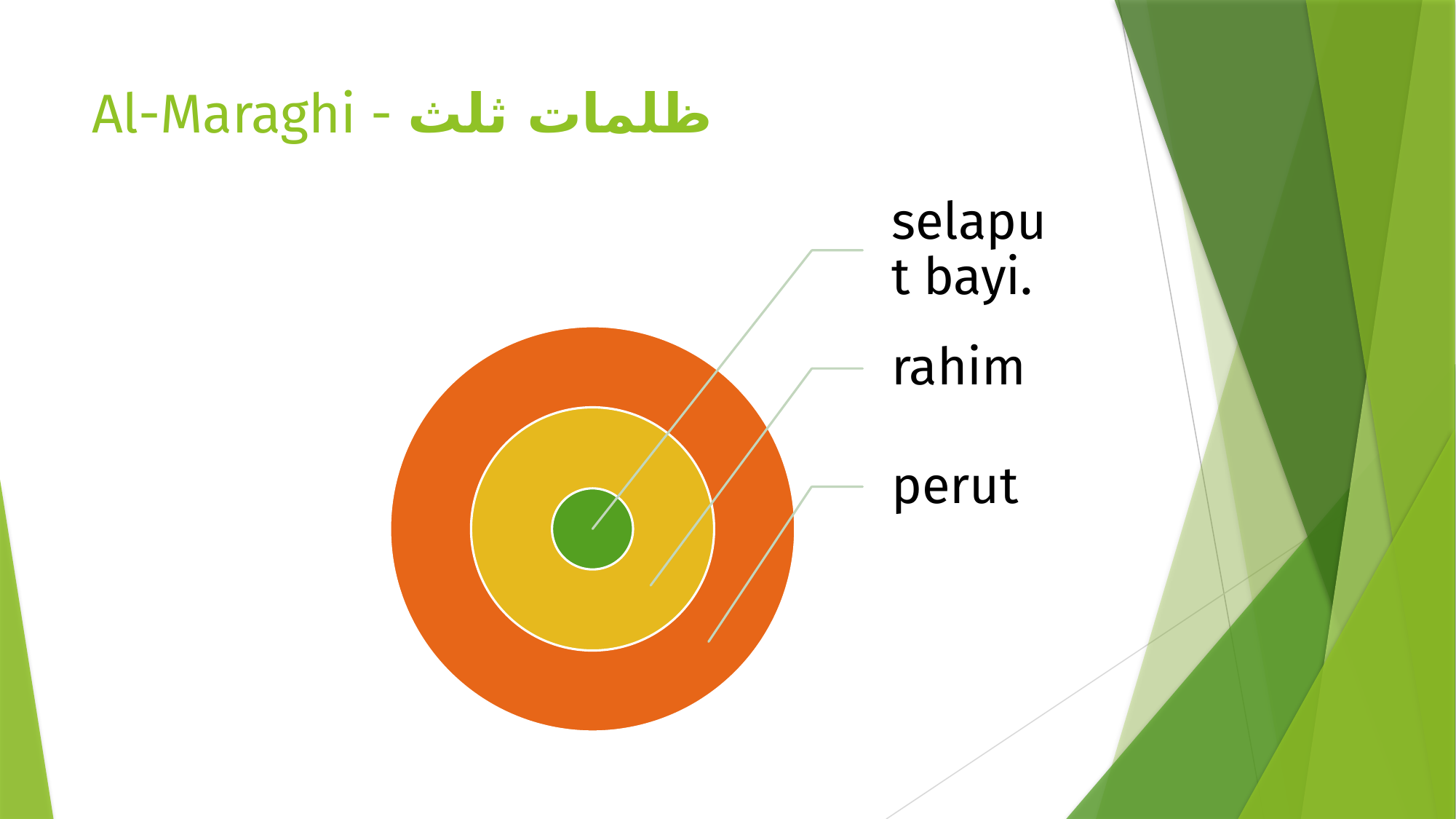

# Al-Maraghi - ظلمات ثلث
selaput bayi.
rahim
perut